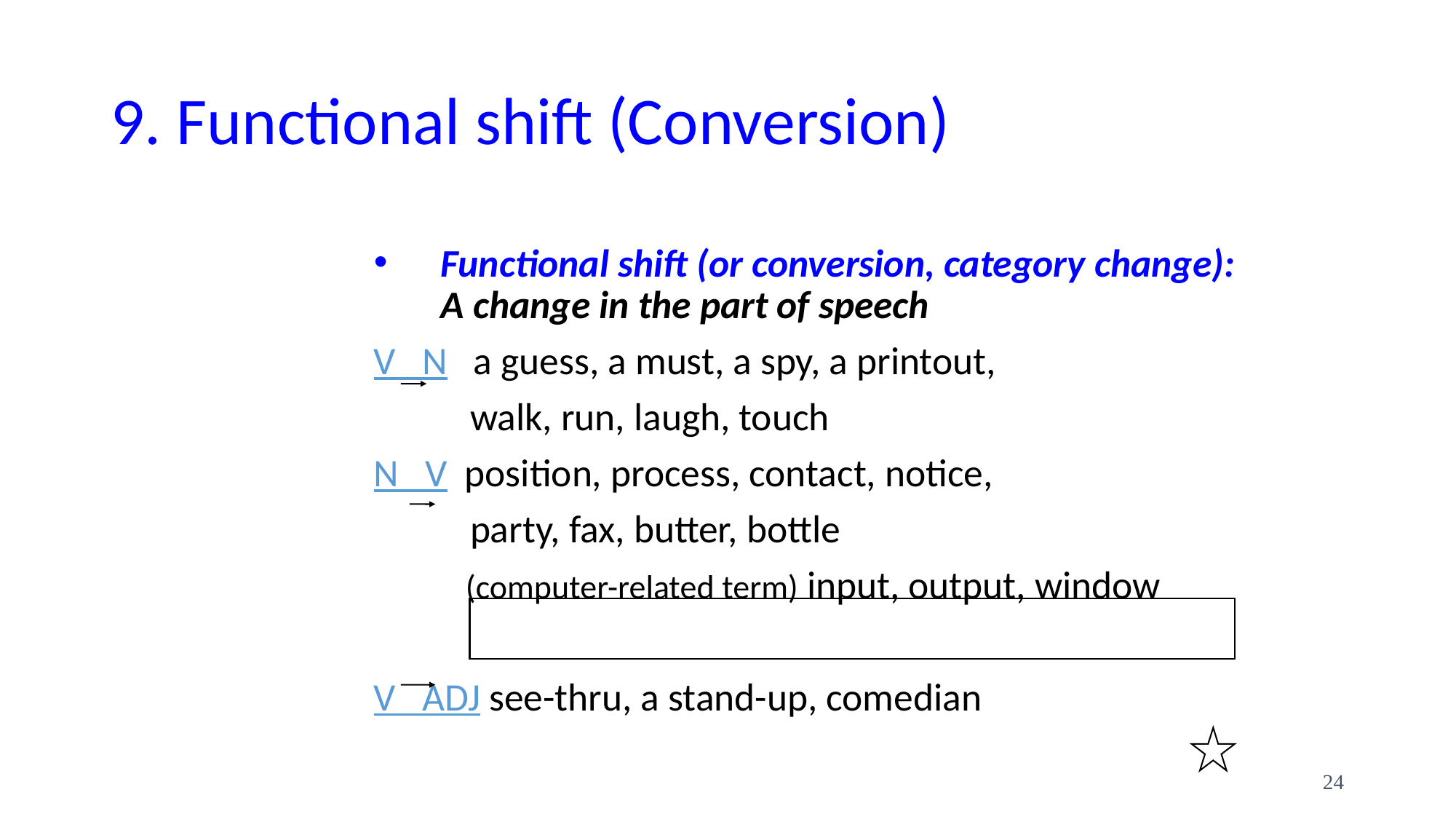

# 9. Functional shift (Conversion)
Functional shift (or conversion, category change): A change in the part of speech
V   N   a guess, a must, a spy, a printout,
           walk, run, laugh, touch
N   V  position, process, contact, notice,
           party, fax, butter, bottle
            (computer-related term) input, output, window

V   ADJ see-thru, a stand-up, comedian

24